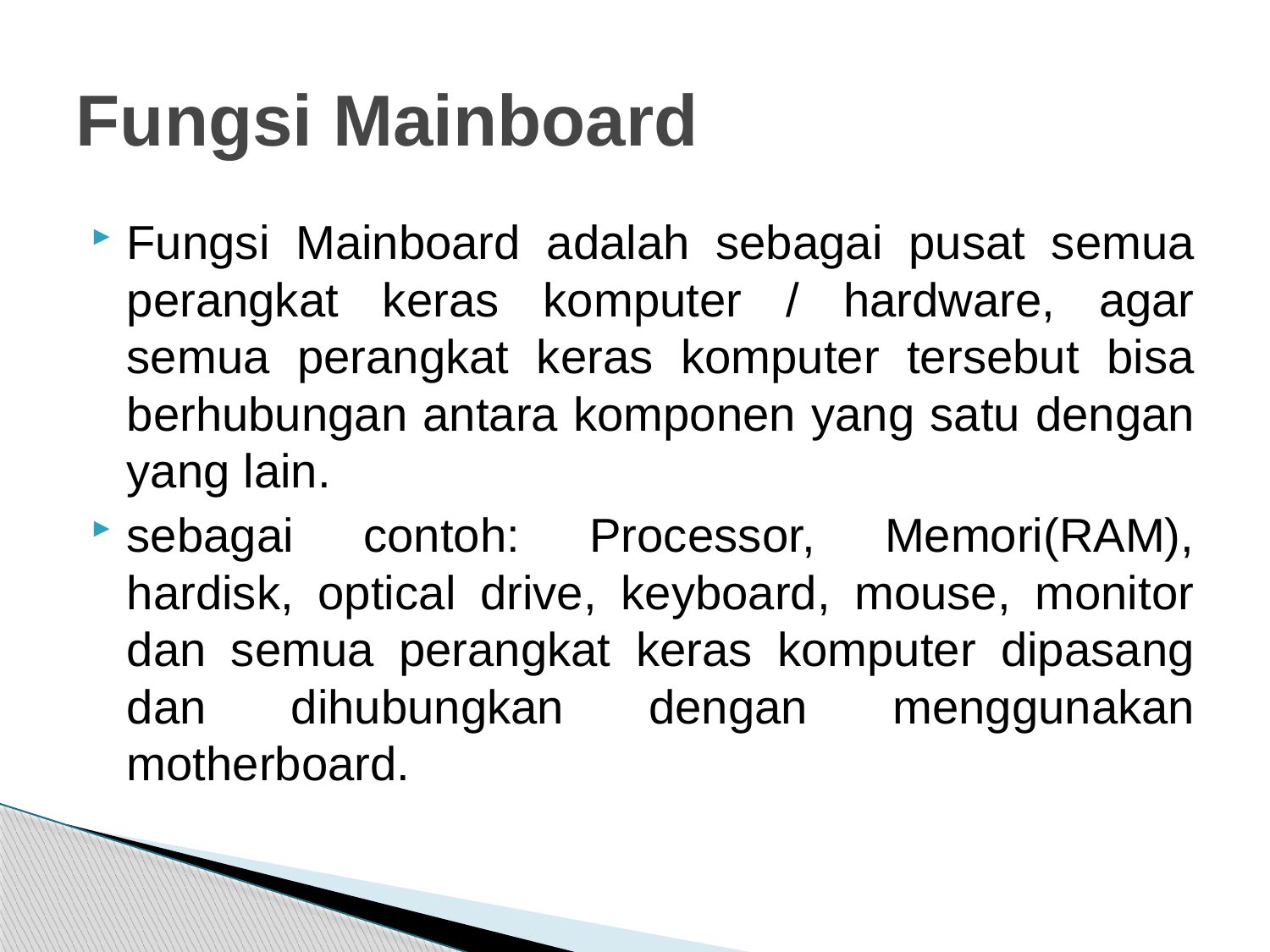

# Fungsi Mainboard
Fungsi Mainboard adalah sebagai pusat semua perangkat keras komputer / hardware, agar semua perangkat keras komputer tersebut bisa berhubungan antara komponen yang satu dengan yang lain.
sebagai contoh: Processor, Memori(RAM), hardisk, optical drive, keyboard, mouse, monitor dan semua perangkat keras komputer dipasang dan dihubungkan dengan menggunakan motherboard.